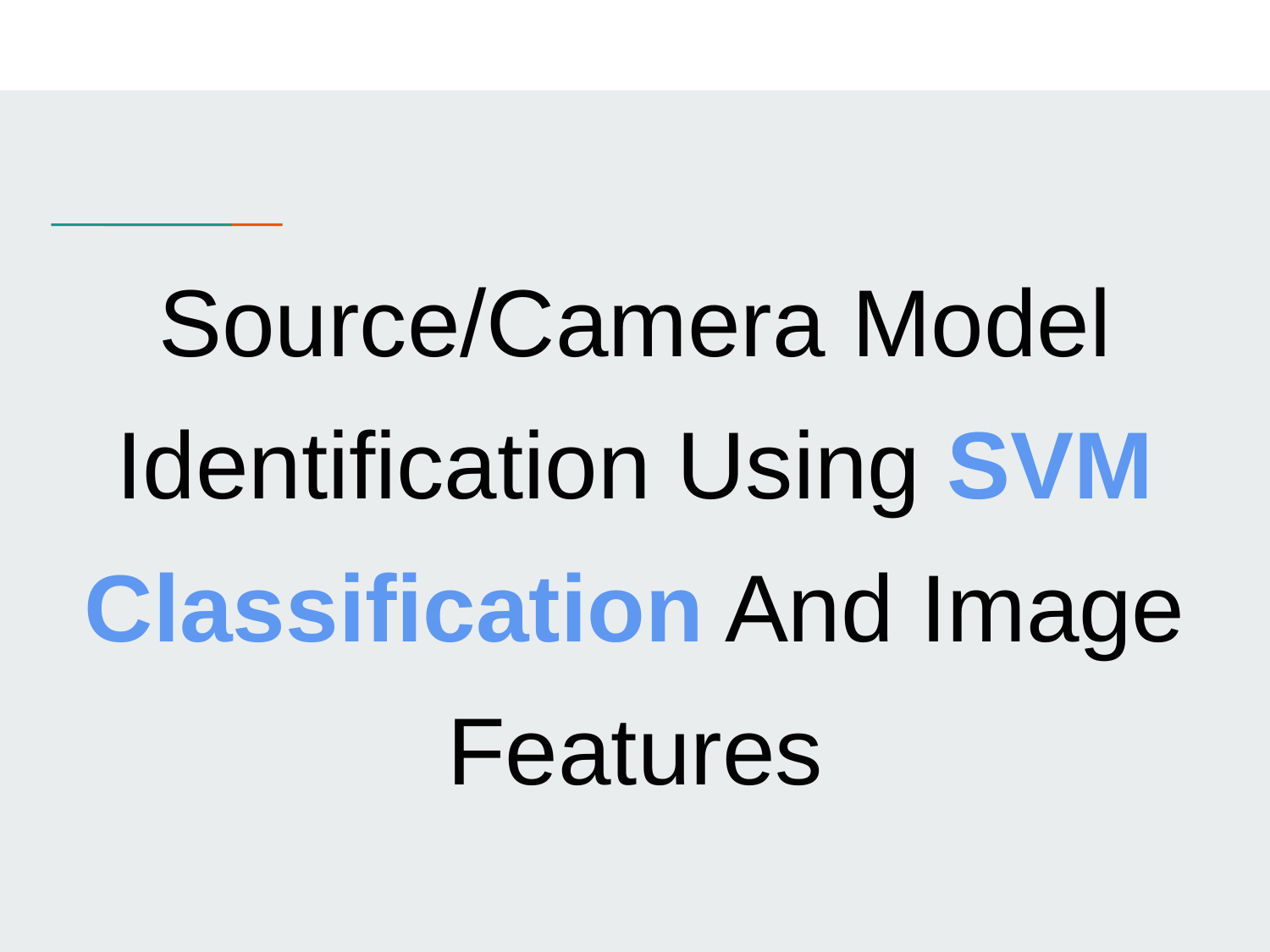

Source/Camera Model Identification Using SVM Classification And Image Features